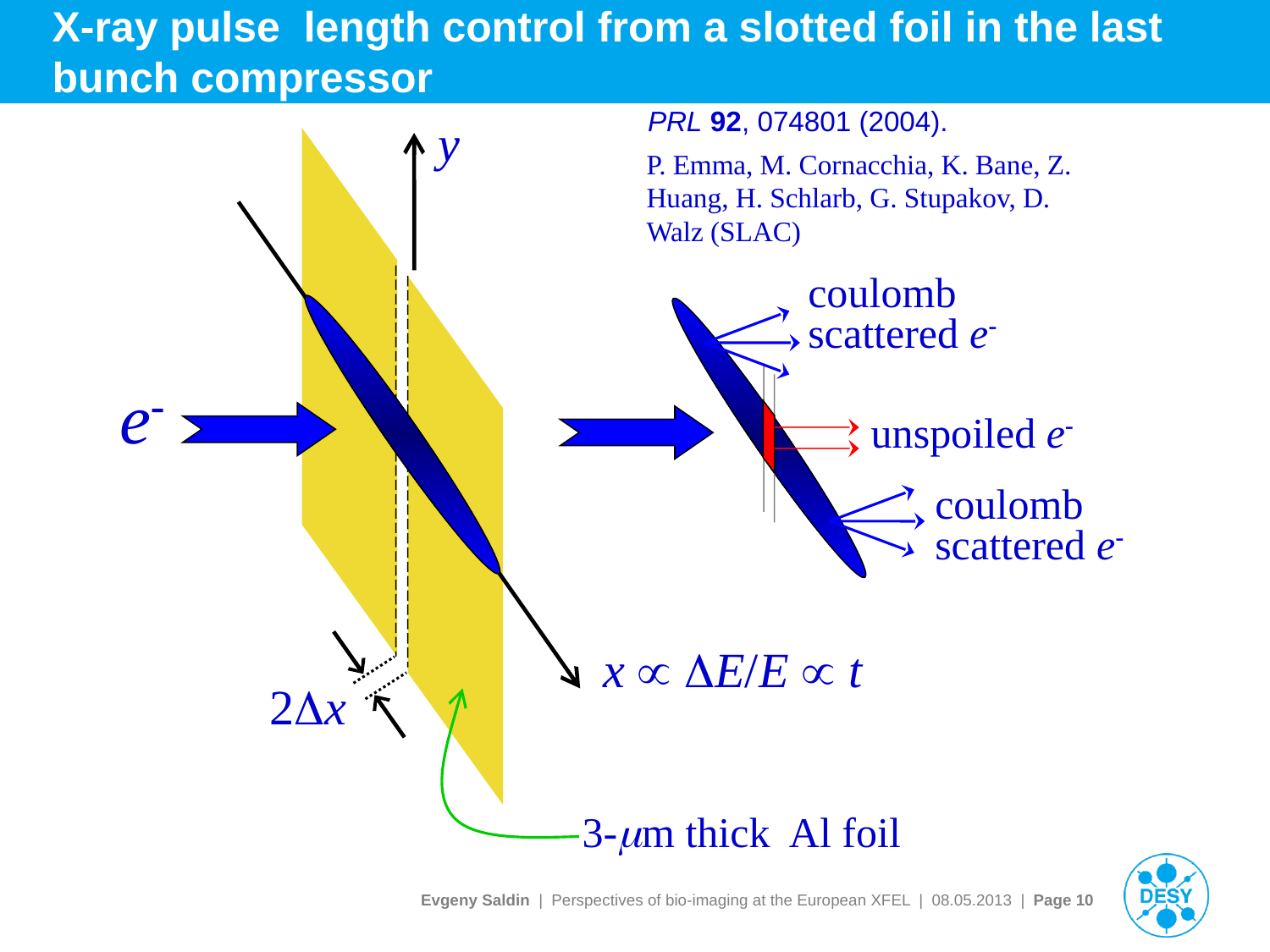

# X-ray pulse  length control from a slotted foil in the last bunch compressor
PRL 92, 074801 (2004).
y

P. Emma, M. Cornacchia, K. Bane, Z. Huang, H. Schlarb, G. Stupakov, D. Walz (SLAC)

e−

coulomb scattered e−

unspoiled e−

coulomb scattered e−

x ∝ ΔE/E ∝ t

2Δx

3-μm thick  Al foil